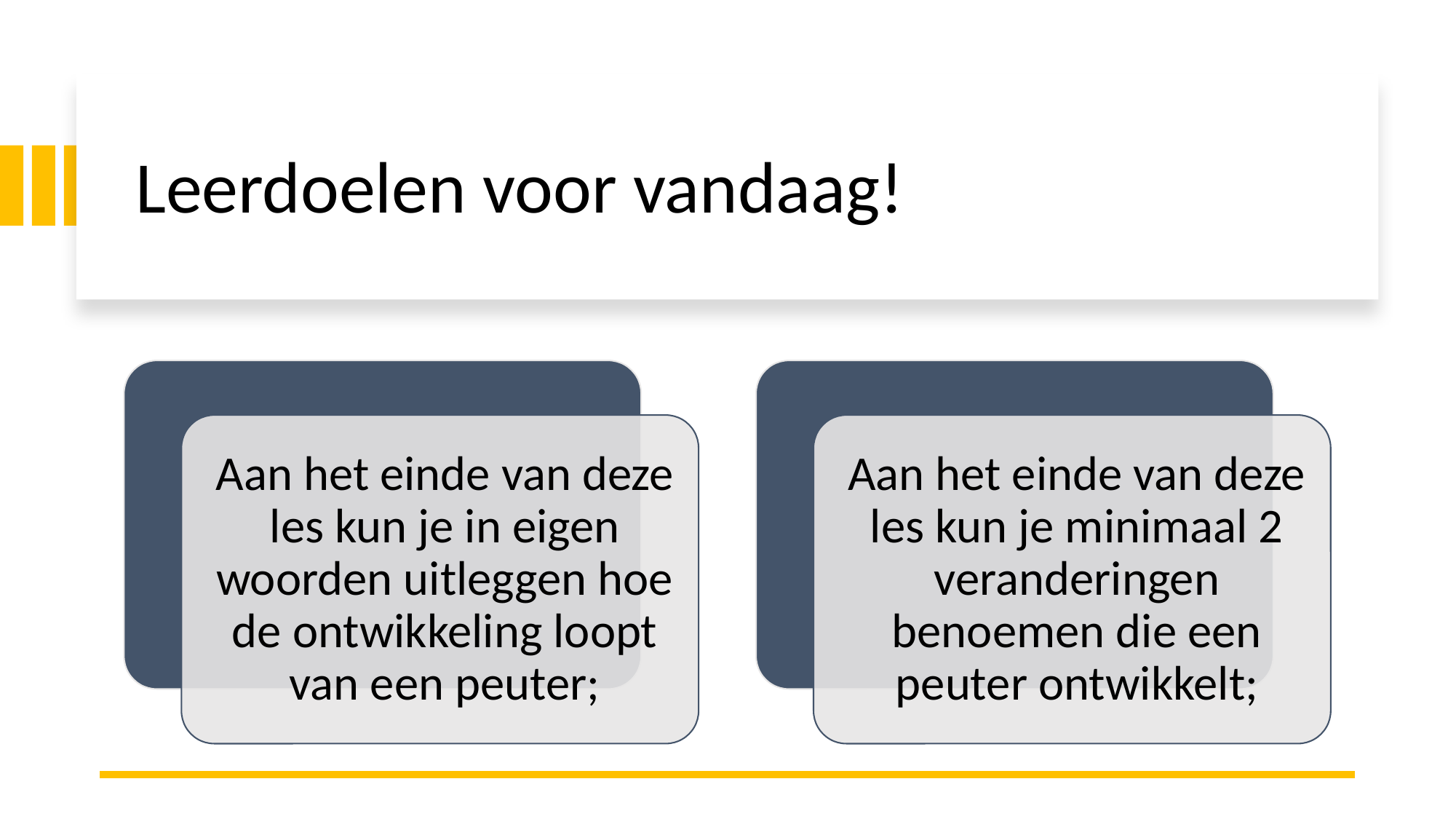

# Leerdoelen voor vandaag!

Aan het einde van deze les kun je in eigen woorden uitleggen hoe de ontwikkeling loopt van een peuter;
Aan het einde van deze les kun je minimaal 2 veranderingen benoemen die een peuter ontwikkelt;